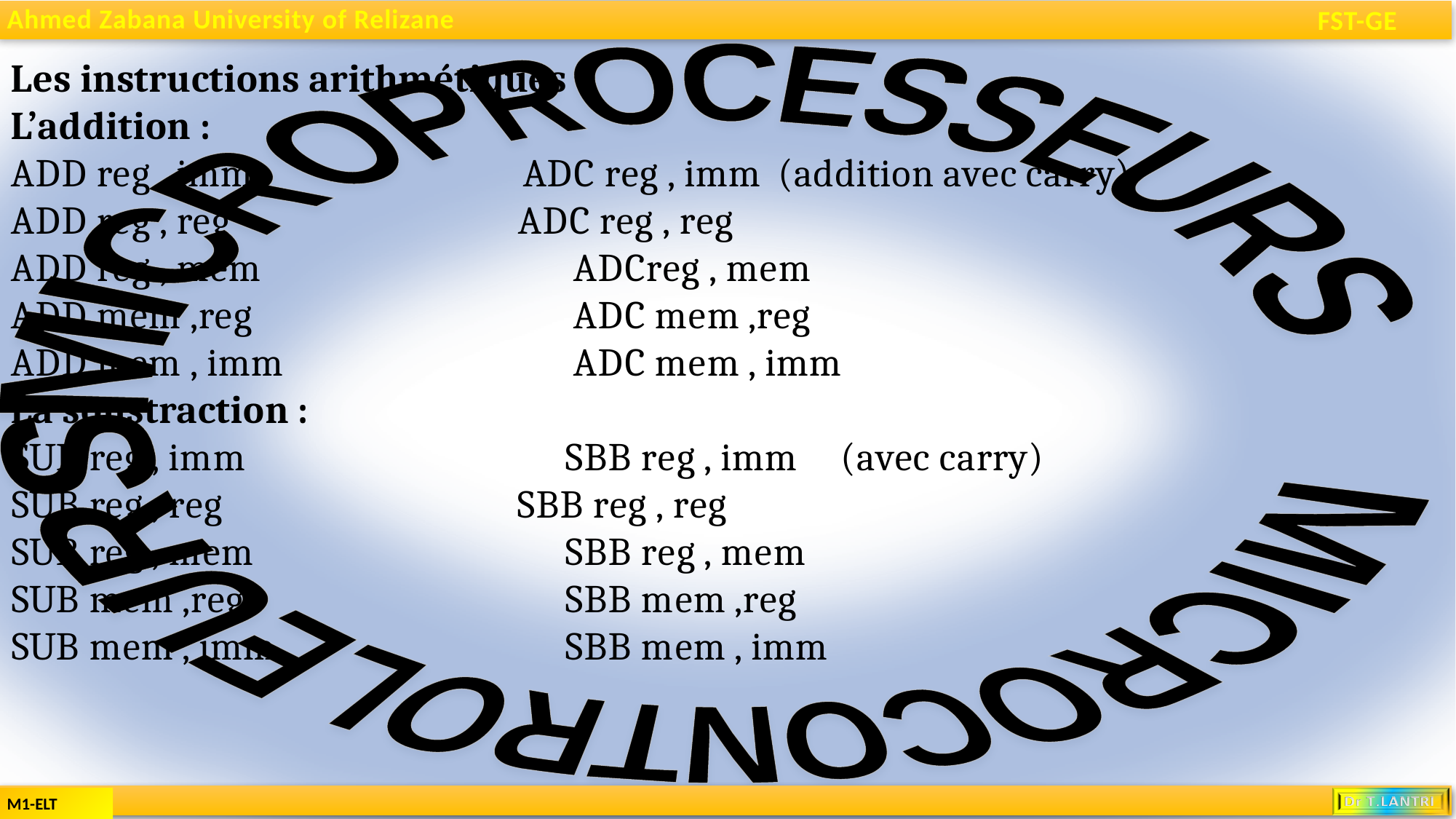

Les instructions arithmétiques :
L’addition :
ADD reg , imm                               ADC reg , imm  (addition avec carry)
ADD reg , reg                                 ADC reg , reg
ADD reg , mem	                           ADCreg , mem
ADD mem ,reg	                           ADC mem ,reg
ADD mem , imm	                           ADC mem , imm
La soustraction :
SUB reg , imm	                          SBB reg , imm     (avec carry)
SUB reg , reg	                                 SBB reg , reg
SUB reg , mem	                          SBB reg , mem
SUB mem ,reg	                          SBB mem ,reg
SUB mem , imm	                          SBB mem , imm